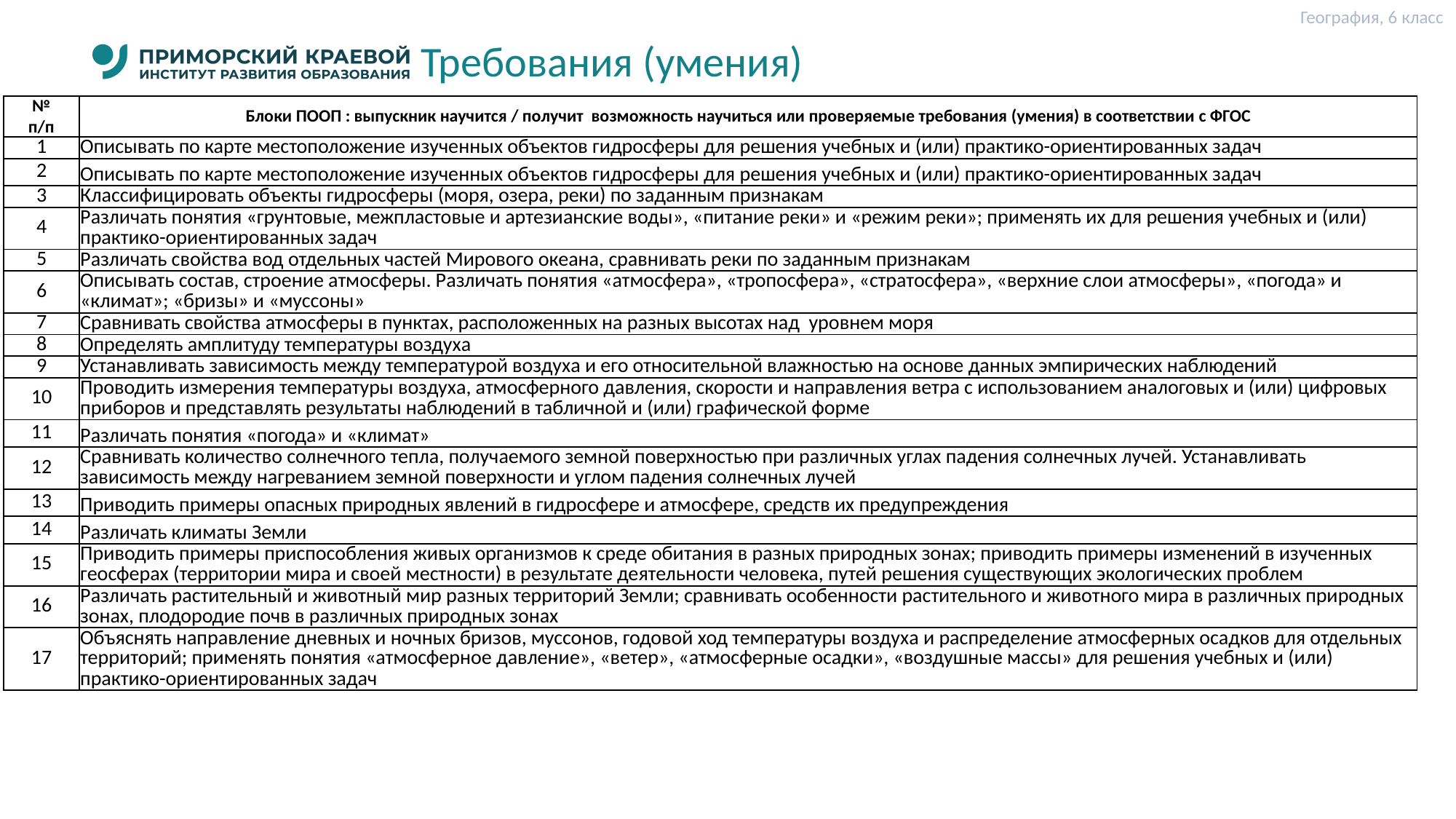

География, 6 класс
# Требования (умения)
| № п/п | Блоки ПООП : выпускник научится / получит возможность научиться или проверяемые требования (умения) в соответствии с ФГОС |
| --- | --- |
| 1 | Описывать по карте местоположение изученных объектов гидросферы для решения учебных и (или) практико-ориентированных задач |
| 2 | Описывать по карте местоположение изученных объектов гидросферы для решения учебных и (или) практико-ориентированных задач |
| 3 | Классифицировать объекты гидросферы (моря, озера, реки) по заданным признакам |
| 4 | Различать понятия «грунтовые, межпластовые и артезианские воды», «питание реки» и «режим реки»; применять их для решения учебных и (или) практико-ориентированных задач |
| 5 | Различать свойства вод отдельных частей Мирового океана, сравнивать реки по заданным признакам |
| 6 | Описывать состав, строение атмосферы. Различать понятия «атмосфера», «тропосфера», «стратосфера», «верхние слои атмосферы», «погода» и «климат»; «бризы» и «муссоны» |
| 7 | Сравнивать свойства атмосферы в пунктах, расположенных на разных высотах над уровнем моря |
| 8 | Определять амплитуду температуры воздуха |
| 9 | Устанавливать зависимость между температурой воздуха и его относительной влажностью на основе данных эмпирических наблюдений |
| 10 | Проводить измерения температуры воздуха, атмосферного давления, скорости и направления ветра с использованием аналоговых и (или) цифровых приборов и представлять результаты наблюдений в табличной и (или) графической форме |
| 11 | Различать понятия «погода» и «климат» |
| 12 | Сравнивать количество солнечного тепла, получаемого земной поверхностью при различных углах падения солнечных лучей. Устанавливать зависимость между нагреванием земной поверхности и углом падения солнечных лучей |
| 13 | Приводить примеры опасных природных явлений в гидросфере и атмосфере, средств их предупреждения |
| 14 | Различать климаты Земли |
| 15 | Приводить примеры приспособления живых организмов к среде обитания в разных природных зонах; приводить примеры изменений в изученных геосферах (территории мира и своей местности) в результате деятельности человека, путей решения существующих экологических проблем |
| 16 | Различать растительный и животный мир разных территорий Земли; сравнивать особенности растительного и животного мира в различных природных зонах, плодородие почв в различных природных зонах |
| 17 | Объяснять направление дневных и ночных бризов, муссонов, годовой ход температуры воздуха и распределение атмосферных осадков для отдельных территорий; применять понятия «атмосферное давление», «ветер», «атмосферные осадки», «воздушные массы» для решения учебных и (или) практико-ориентированных задач |